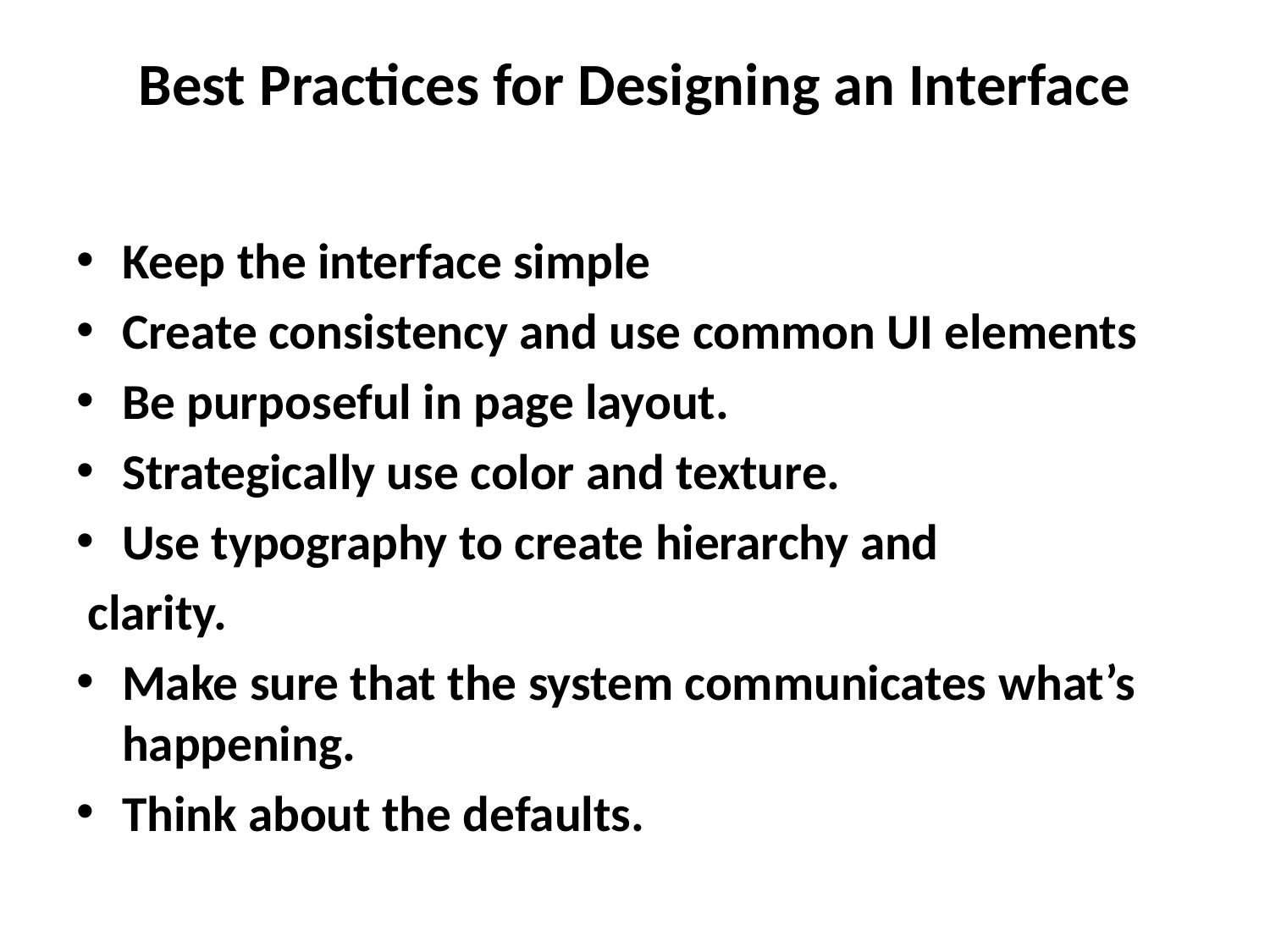

# Best Practices for Designing an Interface
Keep the interface simple
Create consistency and use common UI elements
Be purposeful in page layout.
Strategically use color and texture.
Use typography to create hierarchy and
 clarity.
Make sure that the system communicates what’s happening.
Think about the defaults.